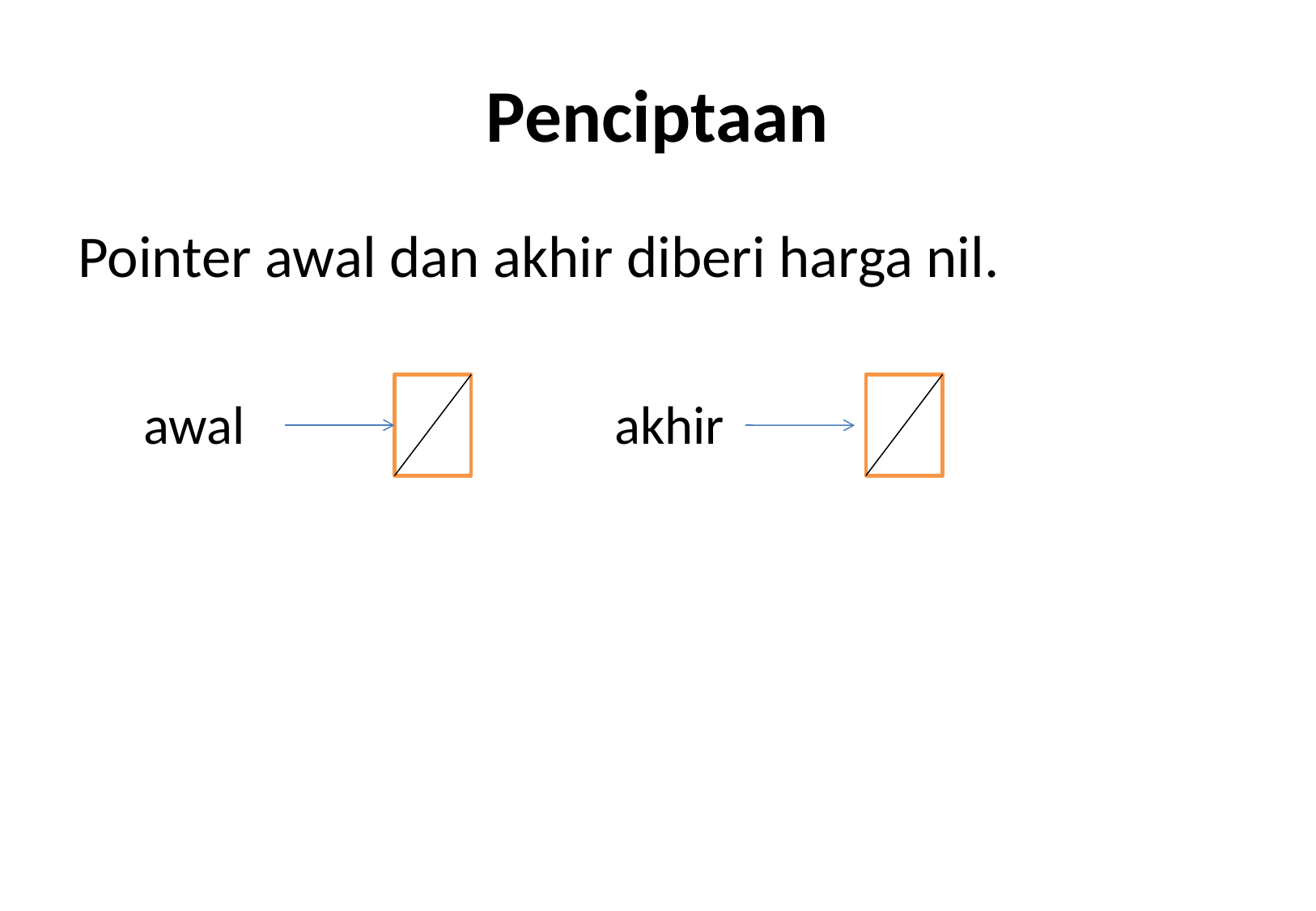

# Penciptaan
Pointer awal dan akhir diberi harga nil.

akhir
awal